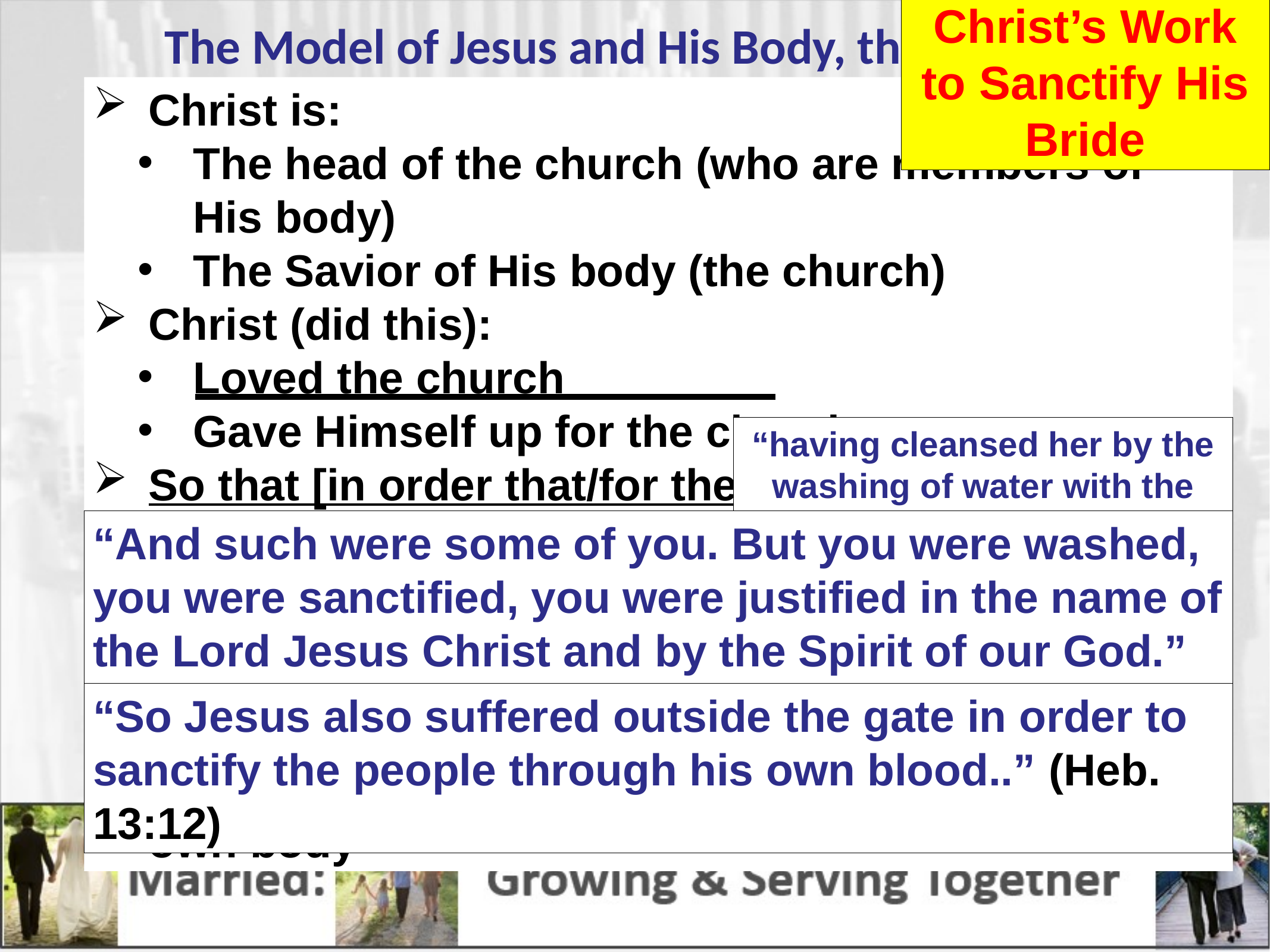

Christ’s Work to Sanctify His Bride
The Model of Jesus and His Body, the Church
Christ is:
The head of the church (who are members of His body)
The Savior of His body (the church)
Christ (did this):
Loved the church
Gave Himself up for the church
So that [in order that/for the purpose that]:
He might sanctify the church
He might present the church to Himself
In splendor
Without spot or wrinkle or any such thing
Holy and without blemish.
Christ nourishes & cherishes the church as His own body
“having cleansed her by the washing of water with the word”
“And such were some of you. But you were washed, you were sanctified, you were justified in the name of the Lord Jesus Christ and by the Spirit of our God.” (1 Cor. 6:11)
“So Jesus also suffered outside the gate in order to sanctify the people through his own blood..” (Heb. 13:12)